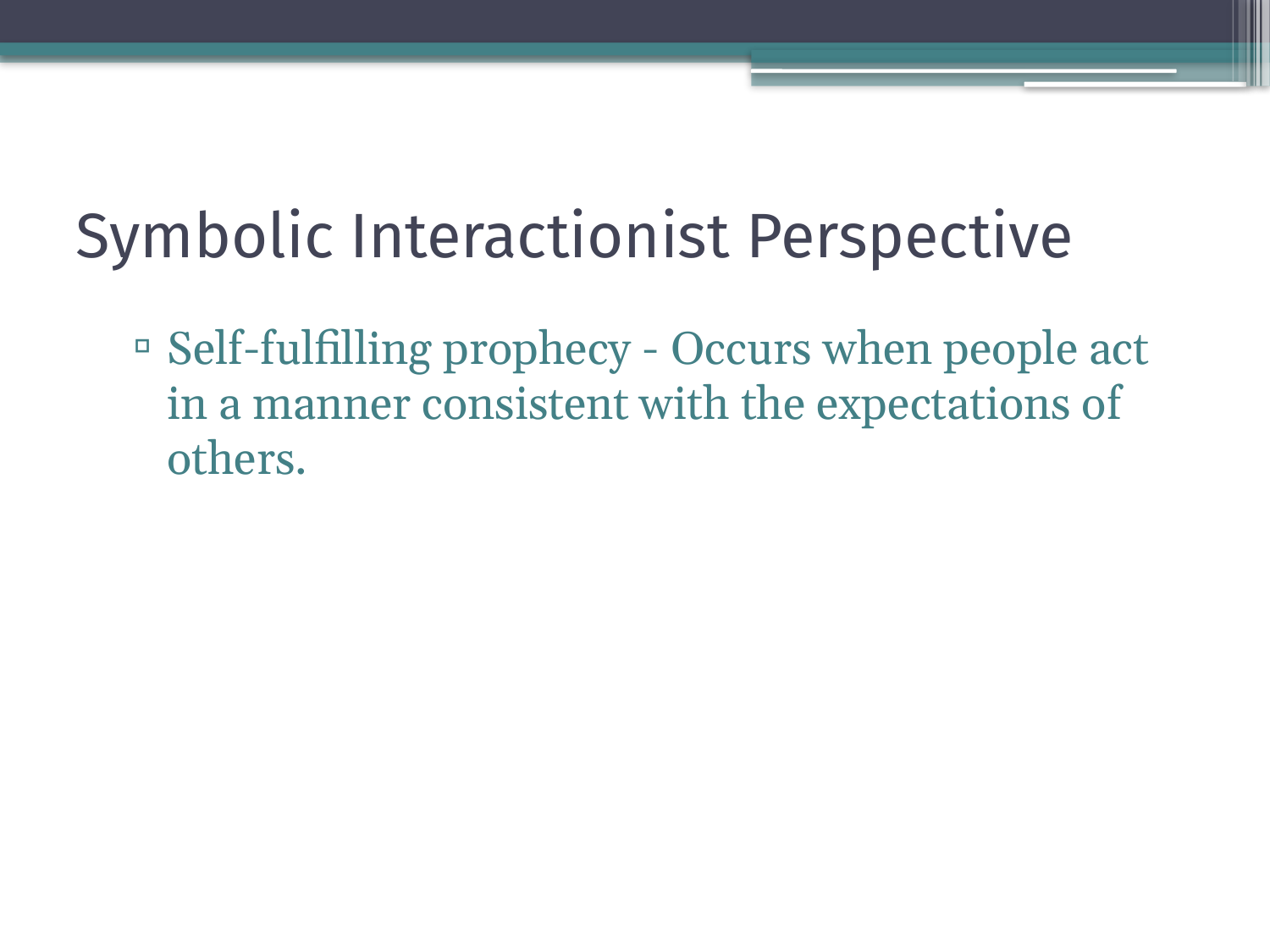

# Symbolic Interactionist Perspective
Self-fulfilling prophecy - Occurs when people act in a manner consistent with the expectations of others.